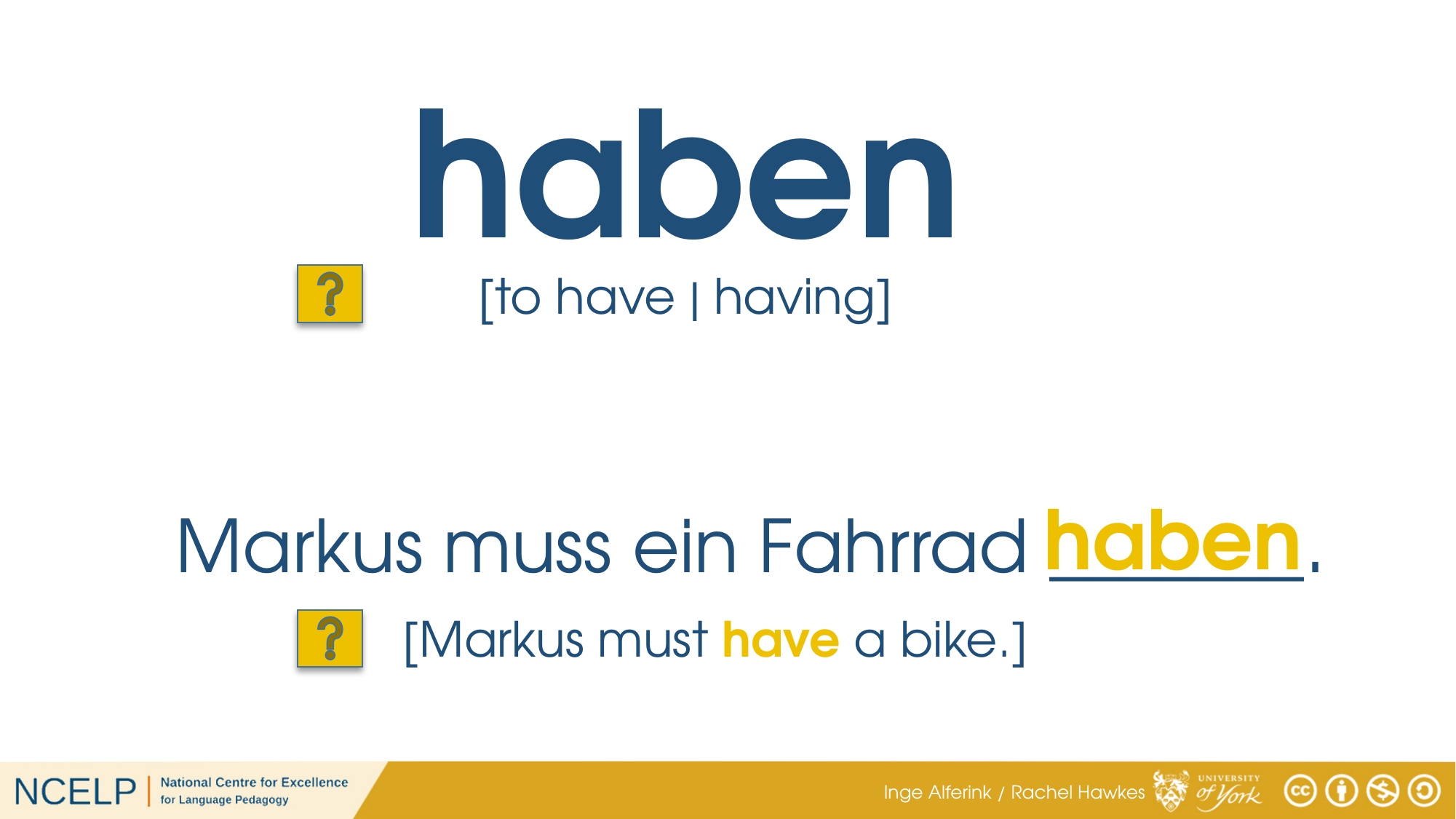

haben
[to have | having]

haben
Markus muss ein Fahrrad _______.
[Markus must have a bike.]

Inge Alferink / Rachel Hawkes